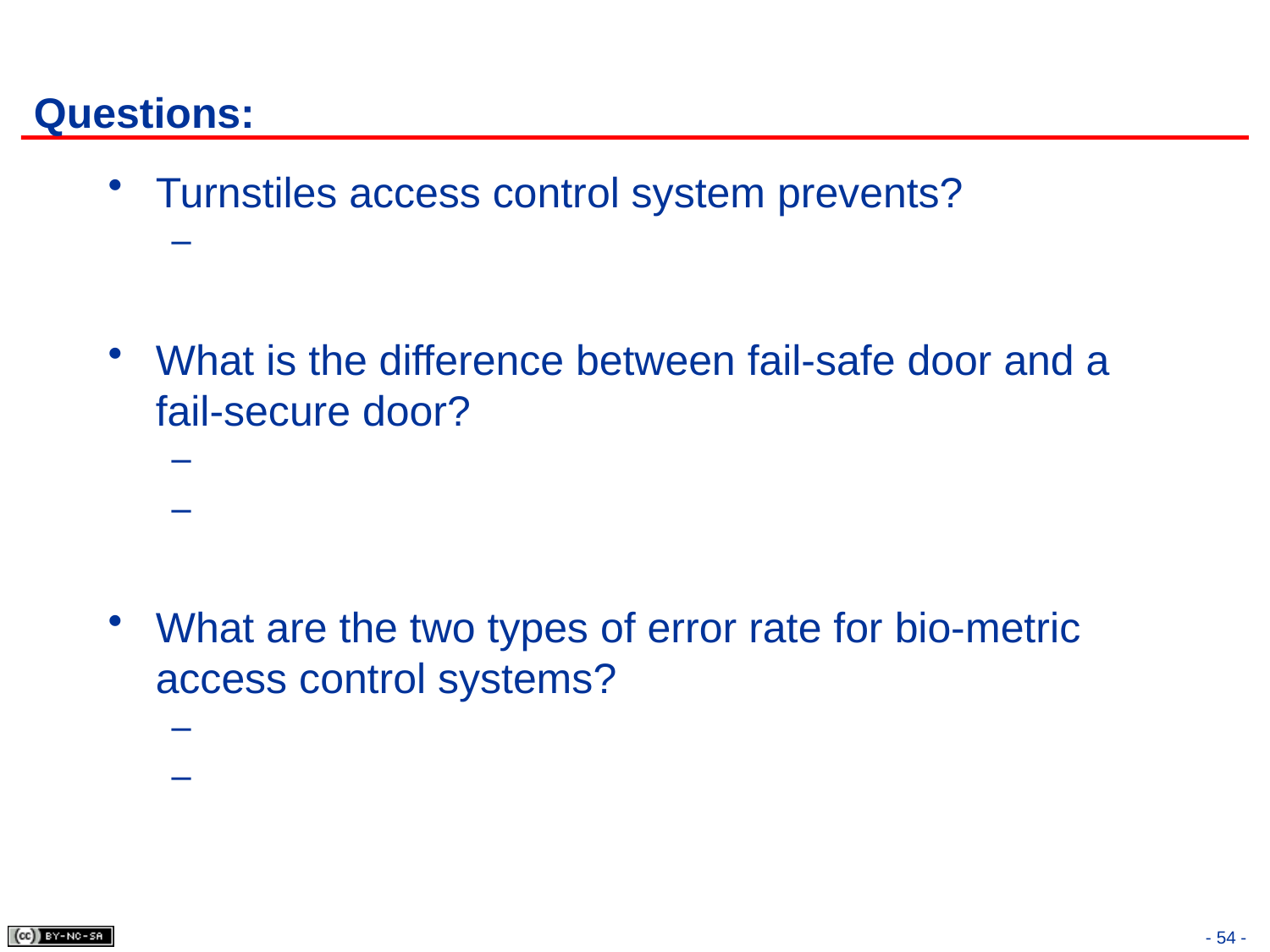

# Questions:
Turnstiles access control system prevents?

What is the difference between fail-safe door and a fail-secure door?

What are the two types of error rate for bio-metric access control systems?

- 54 -